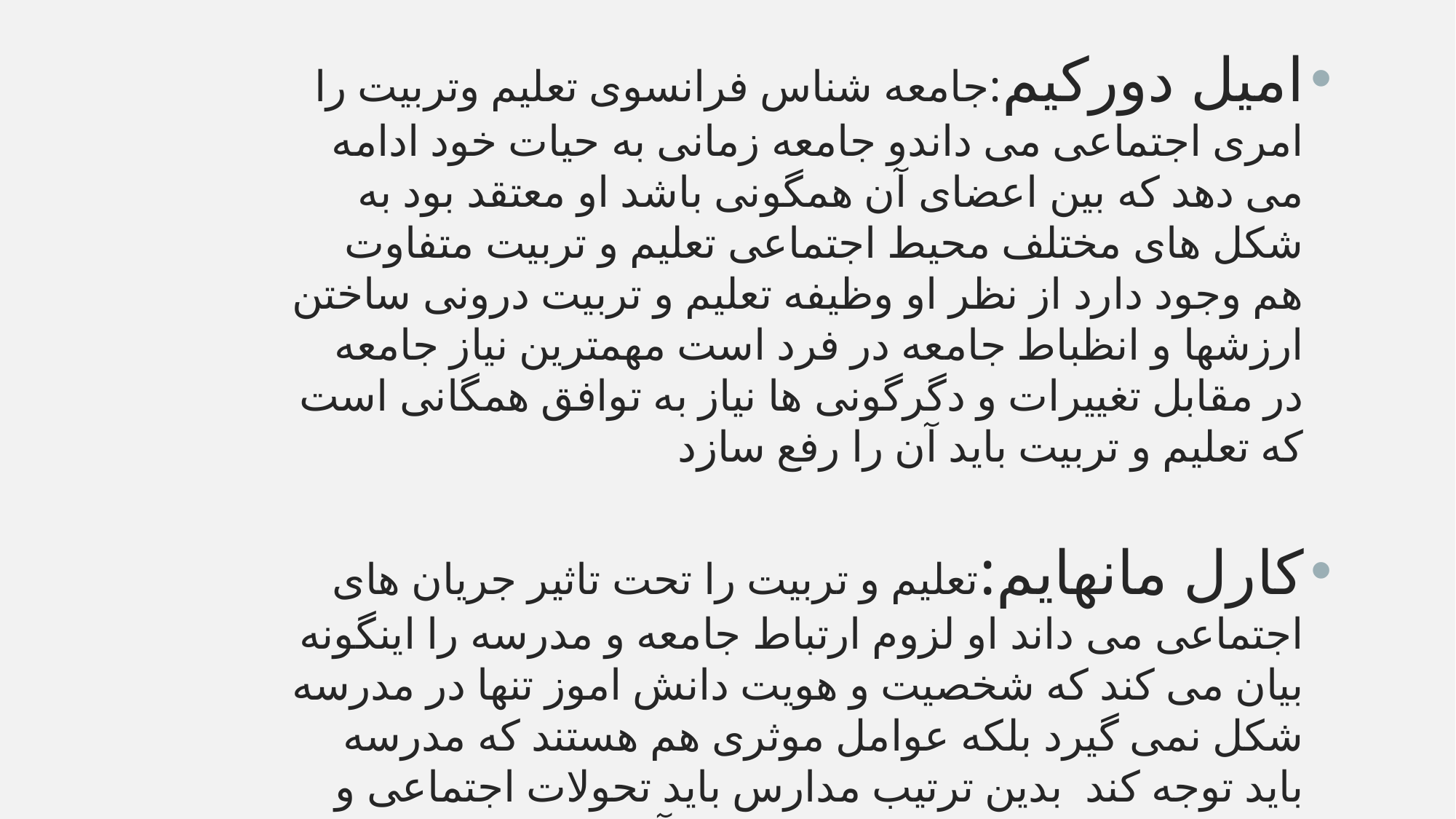

#
امیل دورکیم:جامعه شناس فرانسوی تعلیم وتربیت را امری اجتماعی می داندو جامعه زمانی به حیات خود ادامه می دهد که بین اعضای آن همگونی باشد او معتقد بود به شکل های مختلف محیط اجتماعی تعلیم و تربیت متفاوت هم وجود دارد از نظر او وظیفه تعلیم و تربیت درونی ساختن ارزشها و انظباط جامعه در فرد است مهمترین نیاز جامعه در مقابل تغییرات و دگرگونی ها نیاز به توافق همگانی است که تعلیم و تربیت باید آن را رفع سازد

کارل مانهایم:تعلیم و تربیت را تحت تاثیر جریان های اجتماعی می داند او لزوم ارتباط جامعه و مدرسه را اینگونه بیان می کند که شخصیت و هویت دانش اموز تنها در مدرسه شکل نمی گیرد بلکه عوامل موثری هم هستند که مدرسه باید توجه کند  بدین ترتیب مدارس باید تحولات اجتماعی و پیرامونی خودرامورد توجه قراردهد و آ.پ تحولات را هماهنگ با این امور پیش ببرد